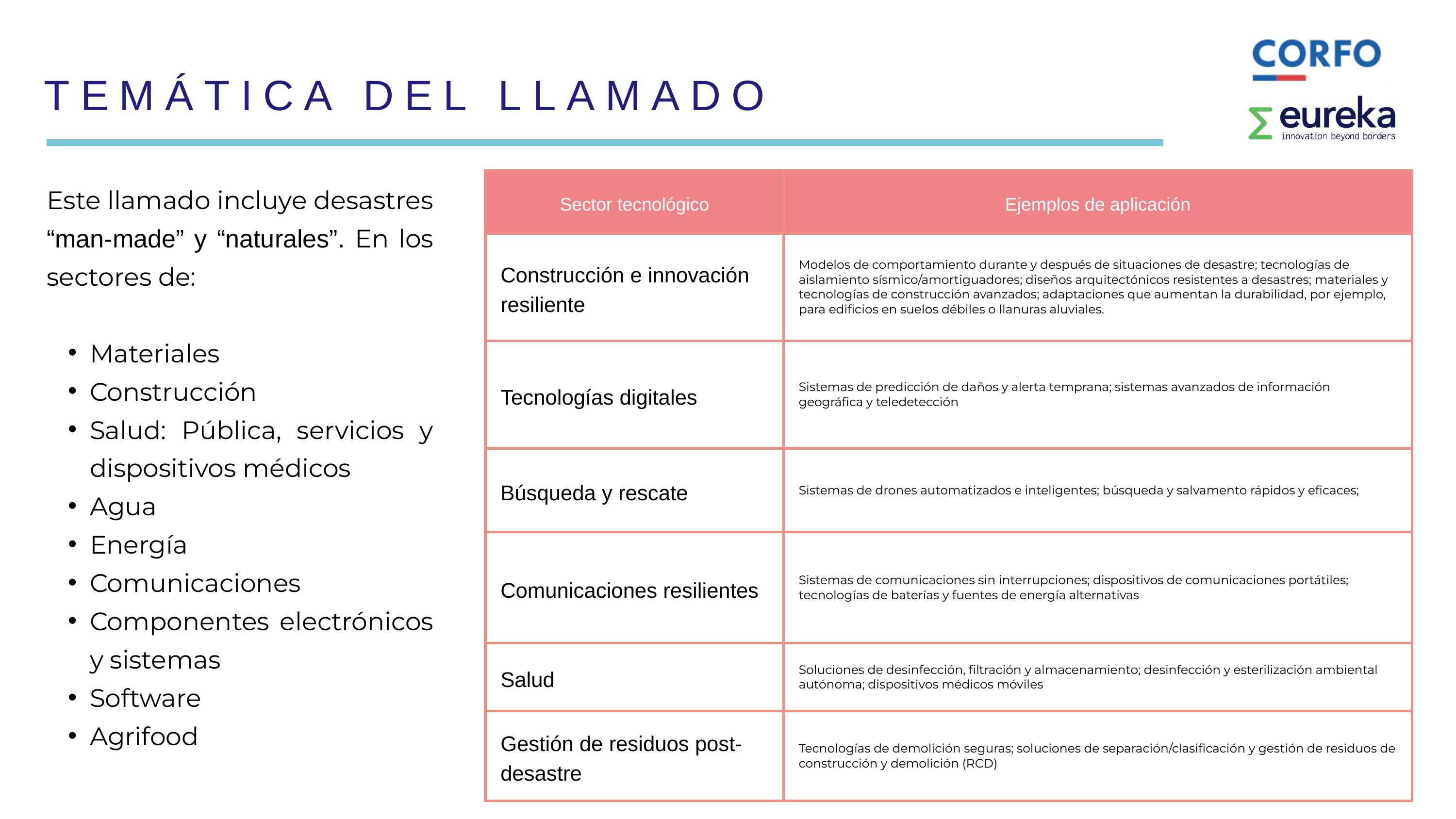

TEMÁTICA DEL LLAMADO

| Sector tecnológico | Ejemplos de aplicación |
| --- | --- |
| Construcción e innovación resiliente | Modelos de comportamiento durante y después de situaciones de desastre; tecnologías de aislamiento sísmico/amortiguadores; diseños arquitectónicos resistentes a desastres; materiales y tecnologías de construcción avanzados; adaptaciones que aumentan la durabilidad, por ejemplo, para edificios en suelos débiles o llanuras aluviales. |
| Tecnologías digitales | Sistemas de predicción de daños y alerta temprana; sistemas avanzados de información geográfica y teledetección |
| Búsqueda y rescate | Sistemas de drones automatizados e inteligentes; búsqueda y salvamento rápidos y eficaces; |
| Comunicaciones resilientes | Sistemas de comunicaciones sin interrupciones; dispositivos de comunicaciones portátiles; tecnologías de baterías y fuentes de energía alternativas |
| Salud | Soluciones de desinfección, filtración y almacenamiento; desinfección y esterilización ambiental autónoma; dispositivos médicos móviles |
| Gestión de residuos post-desastre | Tecnologías de demolición seguras; soluciones de separación/clasificación y gestión de residuos de construcción y demolición (RCD) |
Este llamado incluye desastres “man-made” y “naturales”. En los sectores de:

Materiales
Construcción
Salud: Pública, servicios y dispositivos médicos
Agua
Energía
Comunicaciones
Componentes electrónicos y sistemas
Software
Agrifood